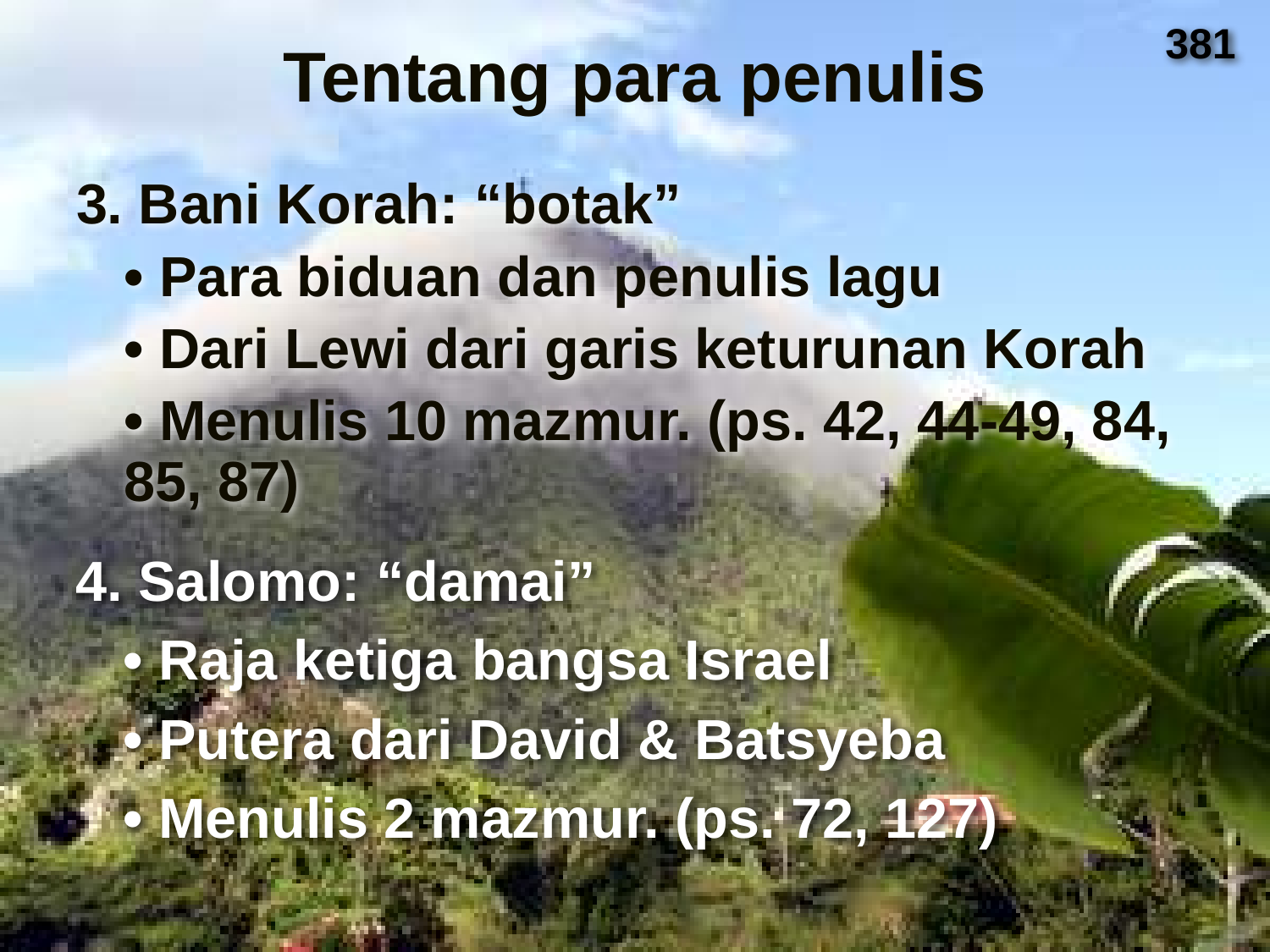

381
# Tentang para penulis
3. Bani Korah: “botak”
	• Para biduan dan penulis lagu
	• Dari Lewi dari garis keturunan Korah
	• Menulis 10 mazmur. (ps. 42, 44-49, 84, 85, 87)
4. Salomo: “damai”
	• Raja ketiga bangsa Israel
	• Putera dari David & Batsyeba
	• Menulis 2 mazmur. (ps. 72, 127)